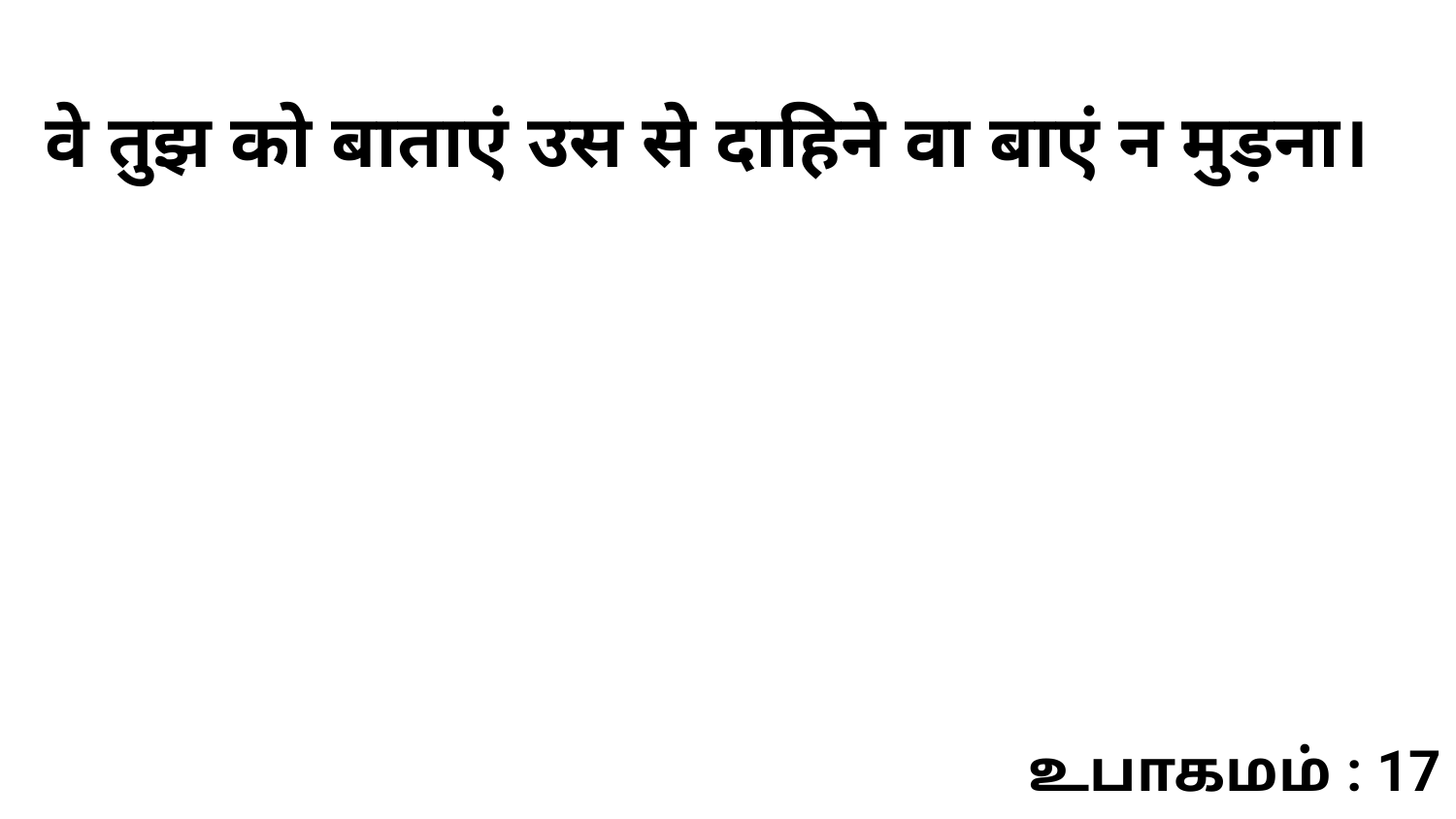

वे तुझ को बाताएं उस से दाहिने वा बाएं न मुड़ना।
உபாகமம் : 17